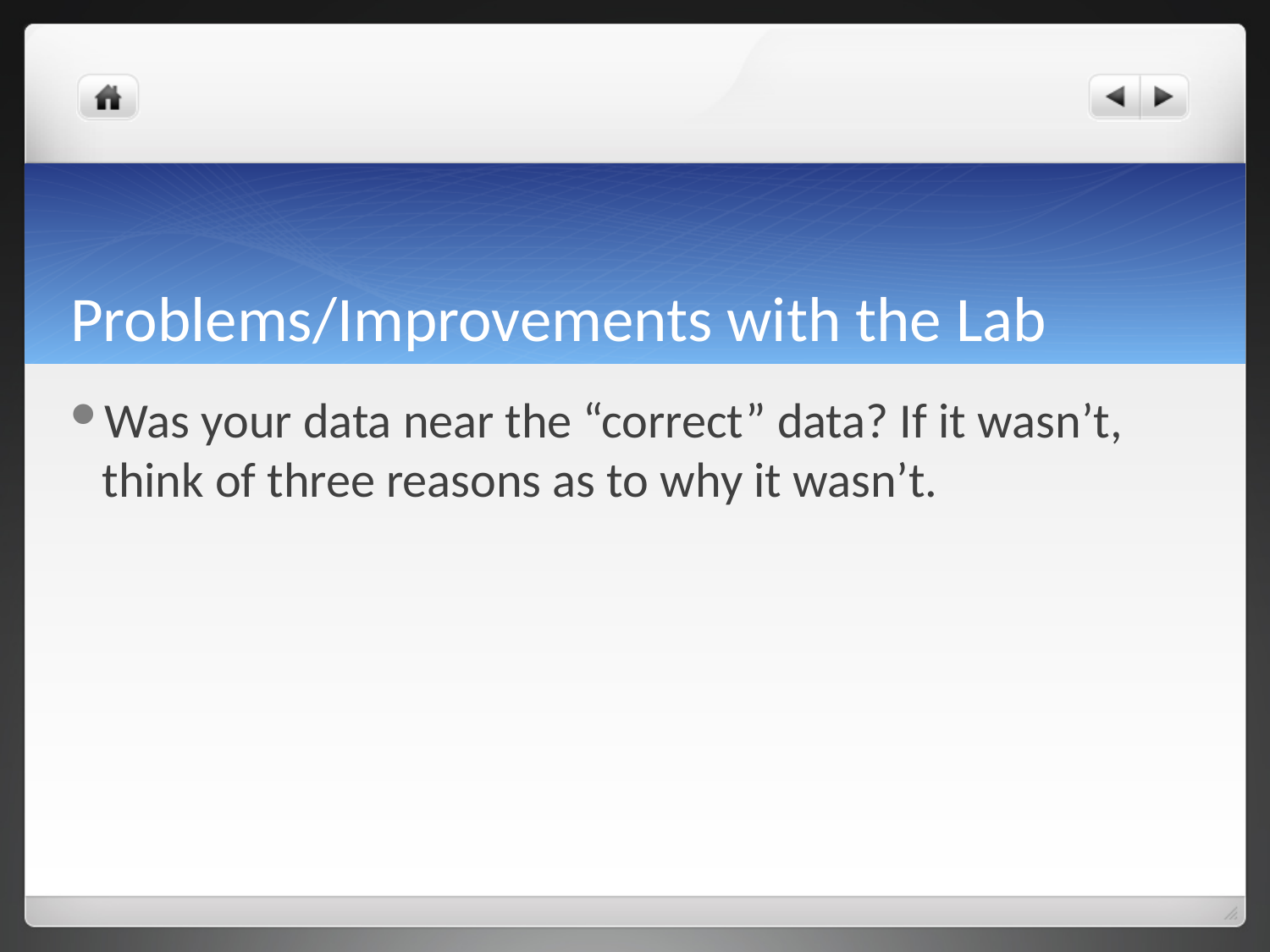

# Problems/Improvements with the Lab
Was your data near the “correct” data? If it wasn’t, think of three reasons as to why it wasn’t.